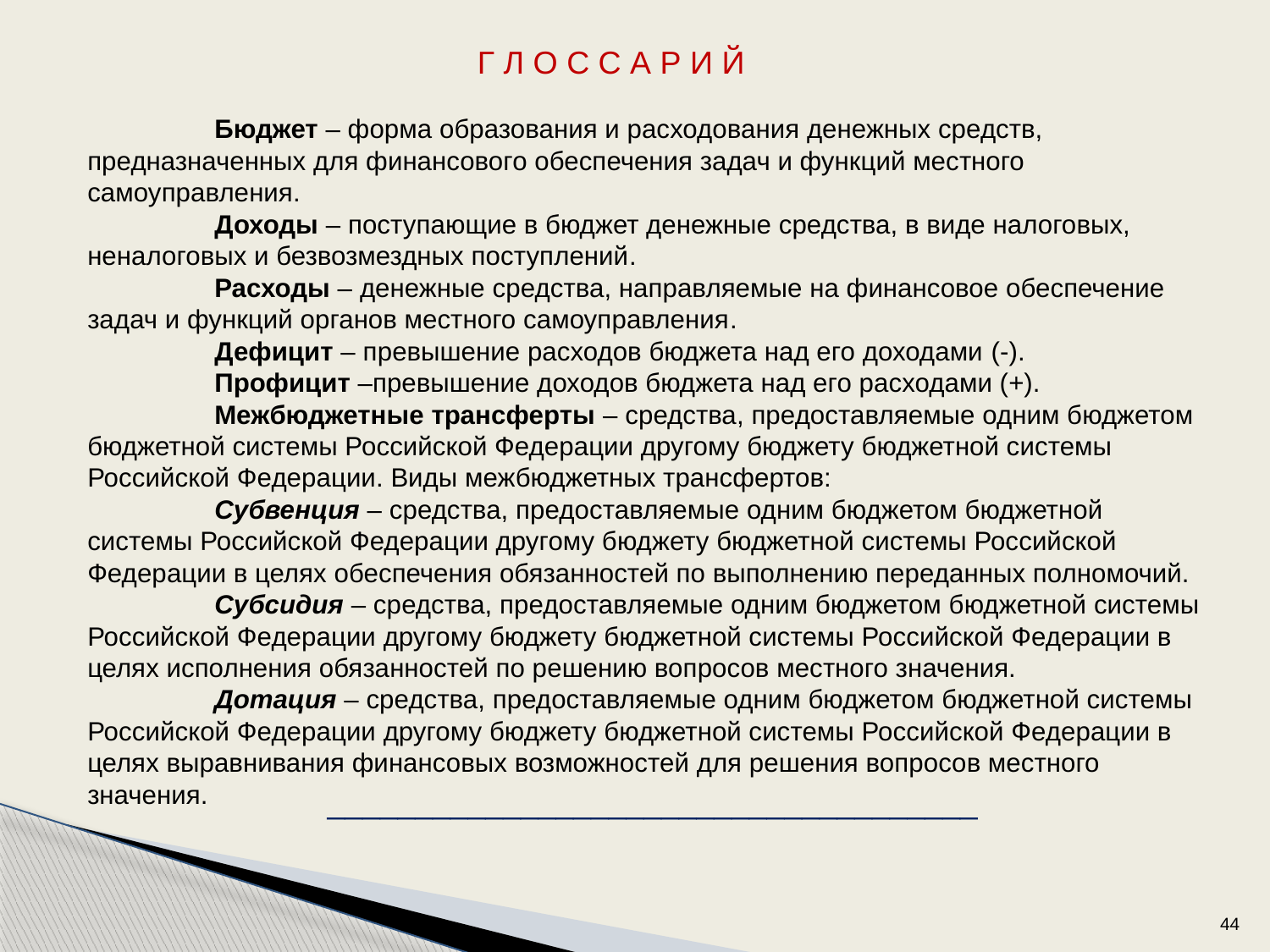

Г Л О С С А Р И Й
	Бюджет – форма образования и расходования денежных средств, предназначенных для финансового обеспечения задач и функций местного самоуправления.
	Доходы – поступающие в бюджет денежные средства, в виде налоговых, неналоговых и безвозмездных поступлений.
	Расходы – денежные средства, направляемые на финансовое обеспечение задач и функций органов местного самоуправления.
	Дефицит – превышение расходов бюджета над его доходами (-).
	Профицит –превышение доходов бюджета над его расходами (+).
	Межбюджетные трансферты – средства, предоставляемые одним бюджетом бюджетной системы Российской Федерации другому бюджету бюджетной системы Российской Федерации. Виды межбюджетных трансфертов:
	Субвенция – средства, предоставляемые одним бюджетом бюджетной системы Российской Федерации другому бюджету бюджетной системы Российской Федерации в целях обеспечения обязанностей по выполнению переданных полномочий.
	Субсидия – средства, предоставляемые одним бюджетом бюджетной системы Российской Федерации другому бюджету бюджетной системы Российской Федерации в целях исполнения обязанностей по решению вопросов местного значения.
	Дотация – средства, предоставляемые одним бюджетом бюджетной системы Российской Федерации другому бюджету бюджетной системы Российской Федерации в целях выравнивания финансовых возможностей для решения вопросов местного значения.
_____________________________________

44